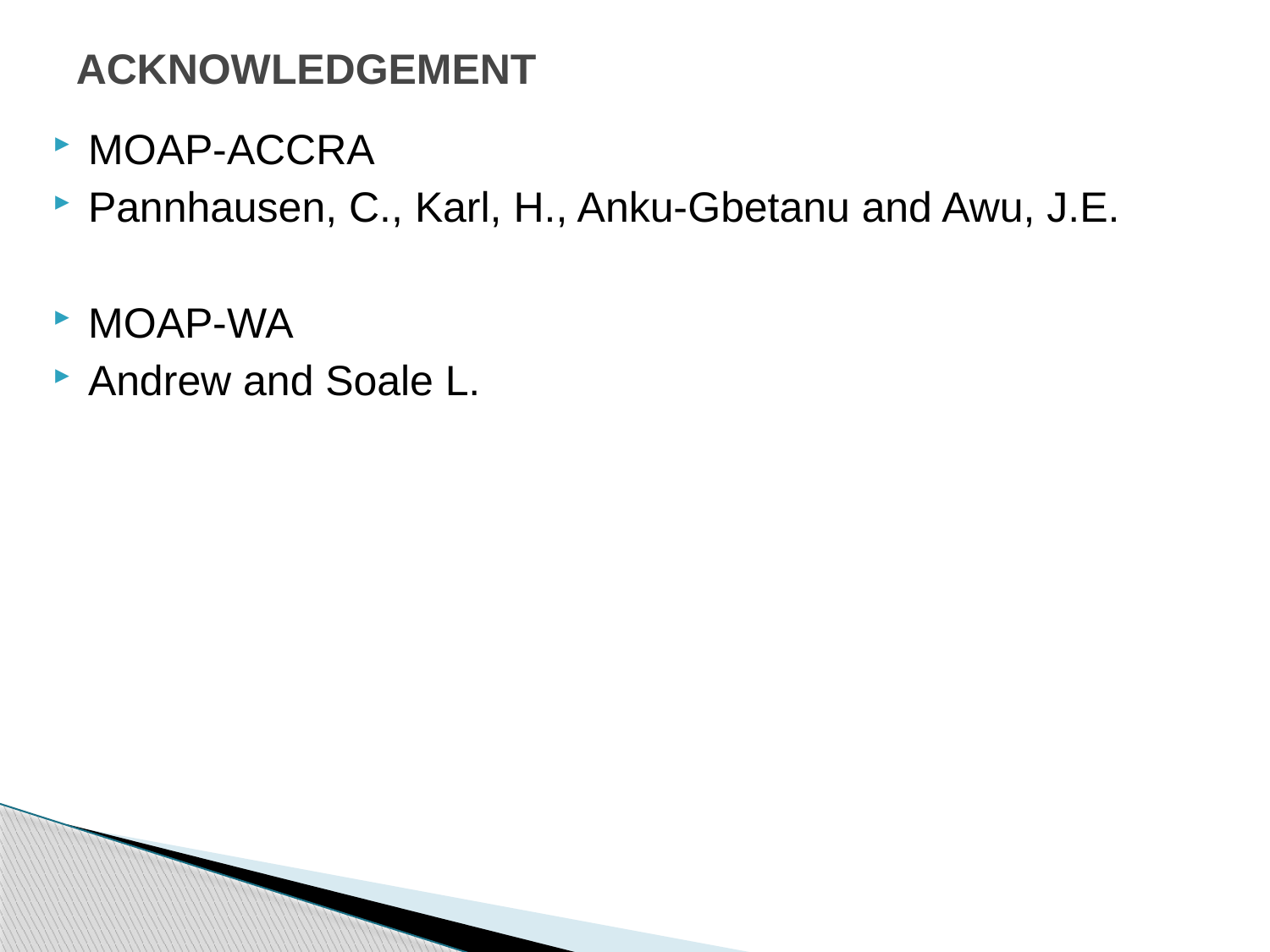

# ACKNOWLEDGEMENT
MOAP-ACCRA
Pannhausen, C., Karl, H., Anku-Gbetanu and Awu, J.E.

MOAP-WA
Andrew and Soale L.